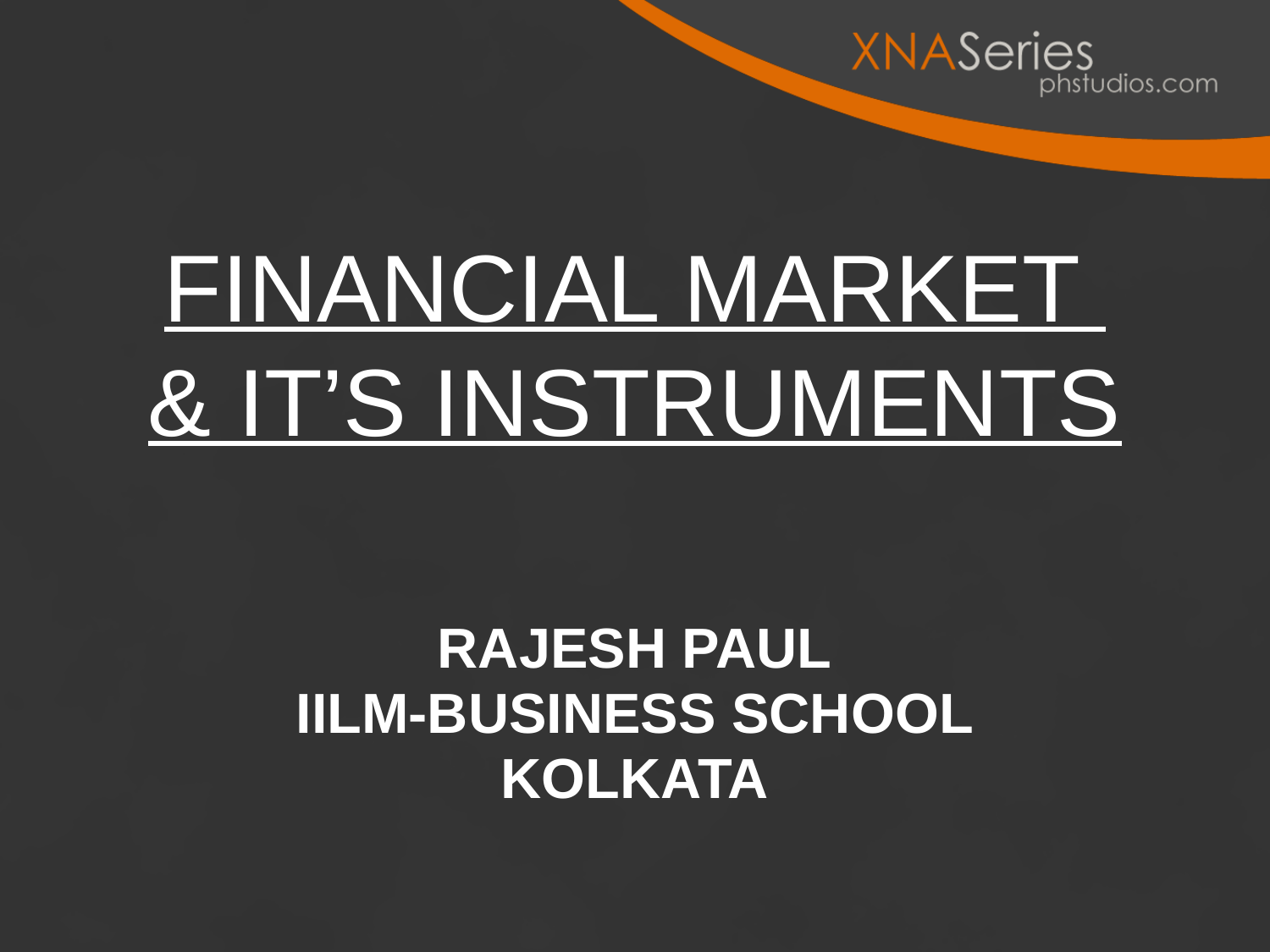

# FINANCIAL MARKET & IT’S INSTRUMENTS

RAJESH PAUL
IILM-BUSINESS SCHOOL
KOLKATA